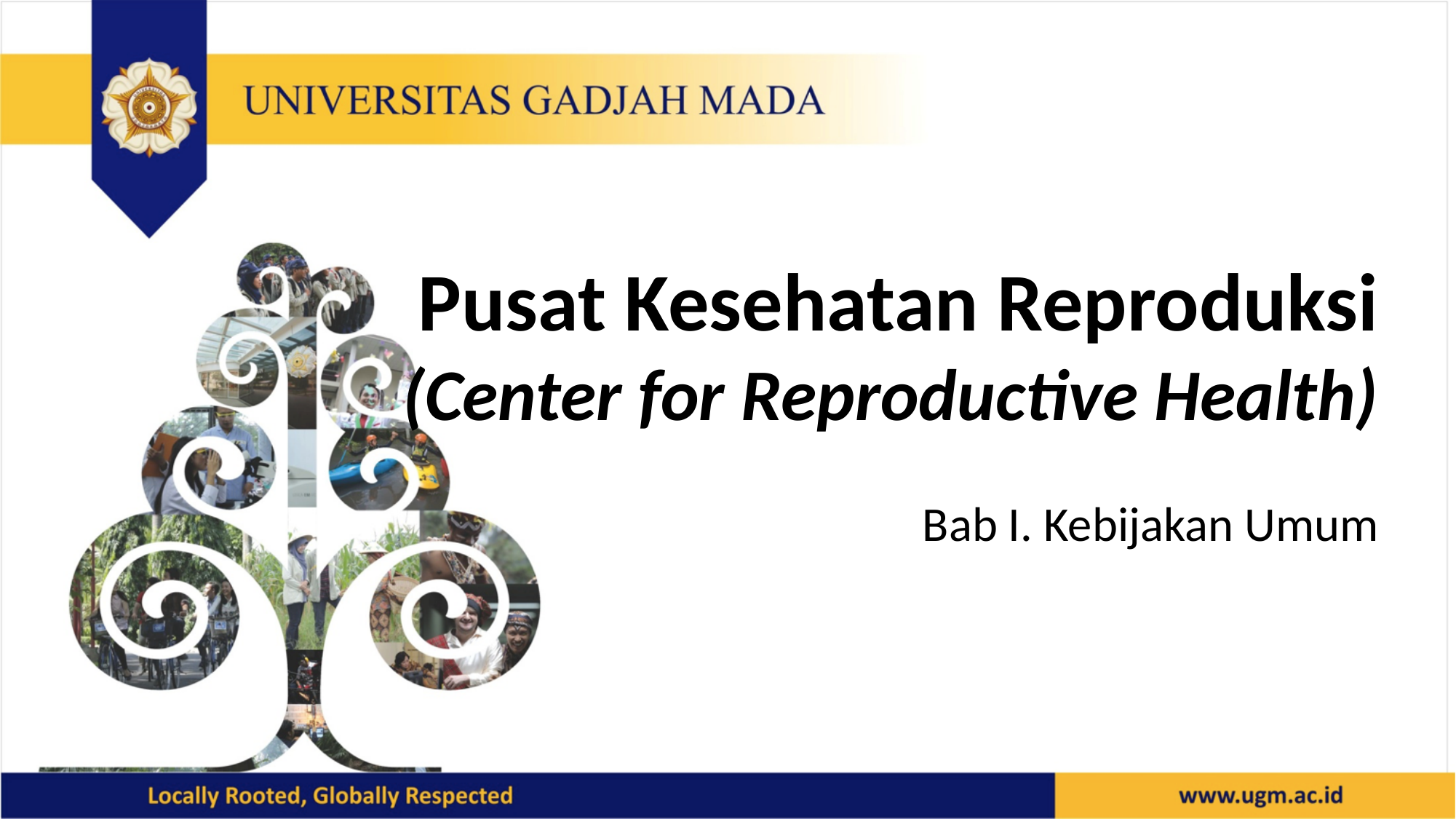

Pusat Kesehatan Reproduksi
(Center for Reproductive Health)

Bab I. Kebijakan Umum